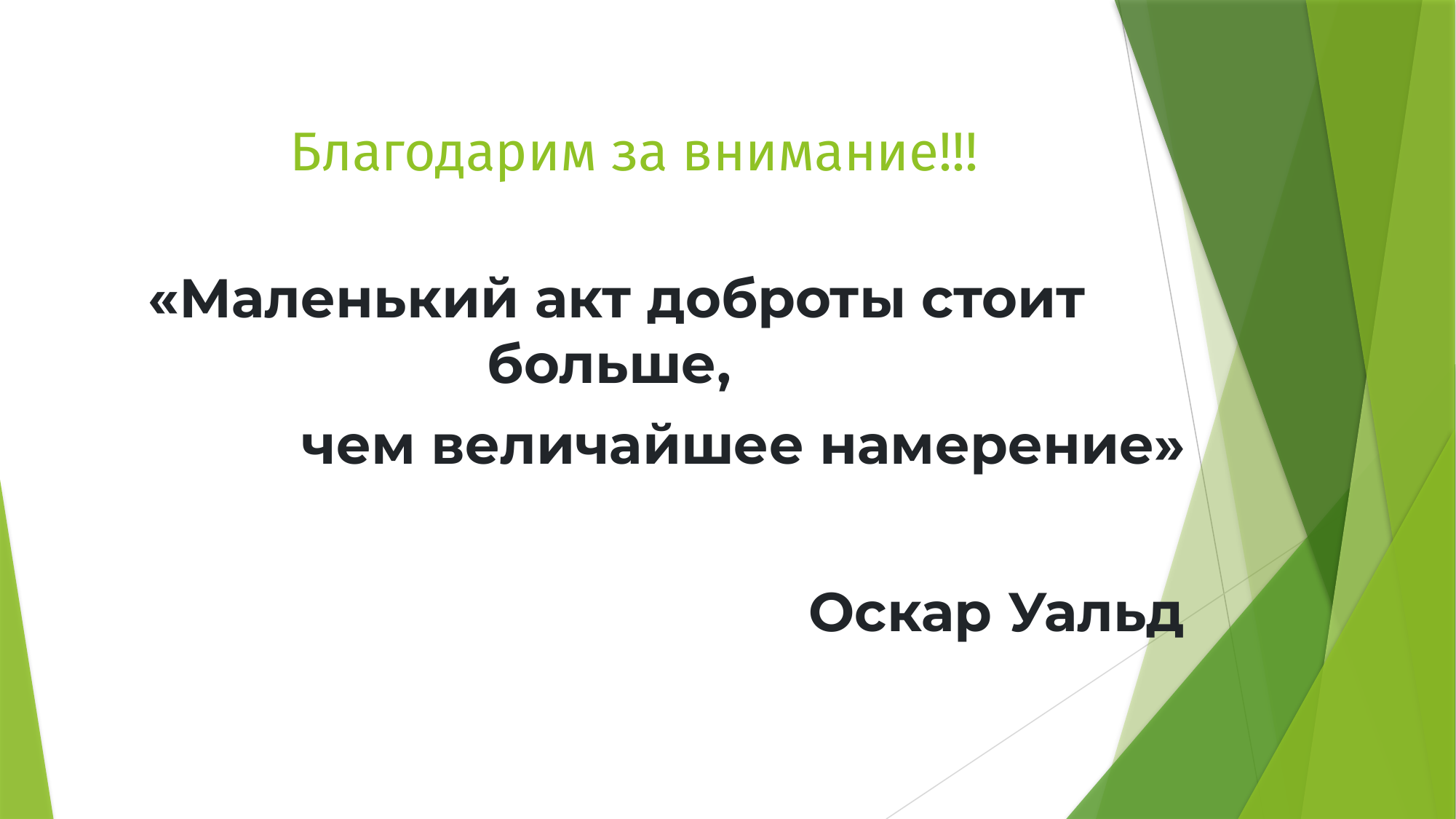

# Благодарим за внимание!!!
«Маленький акт доброты стоит больше,
чем величайшее намерение»

Оскар Уальд